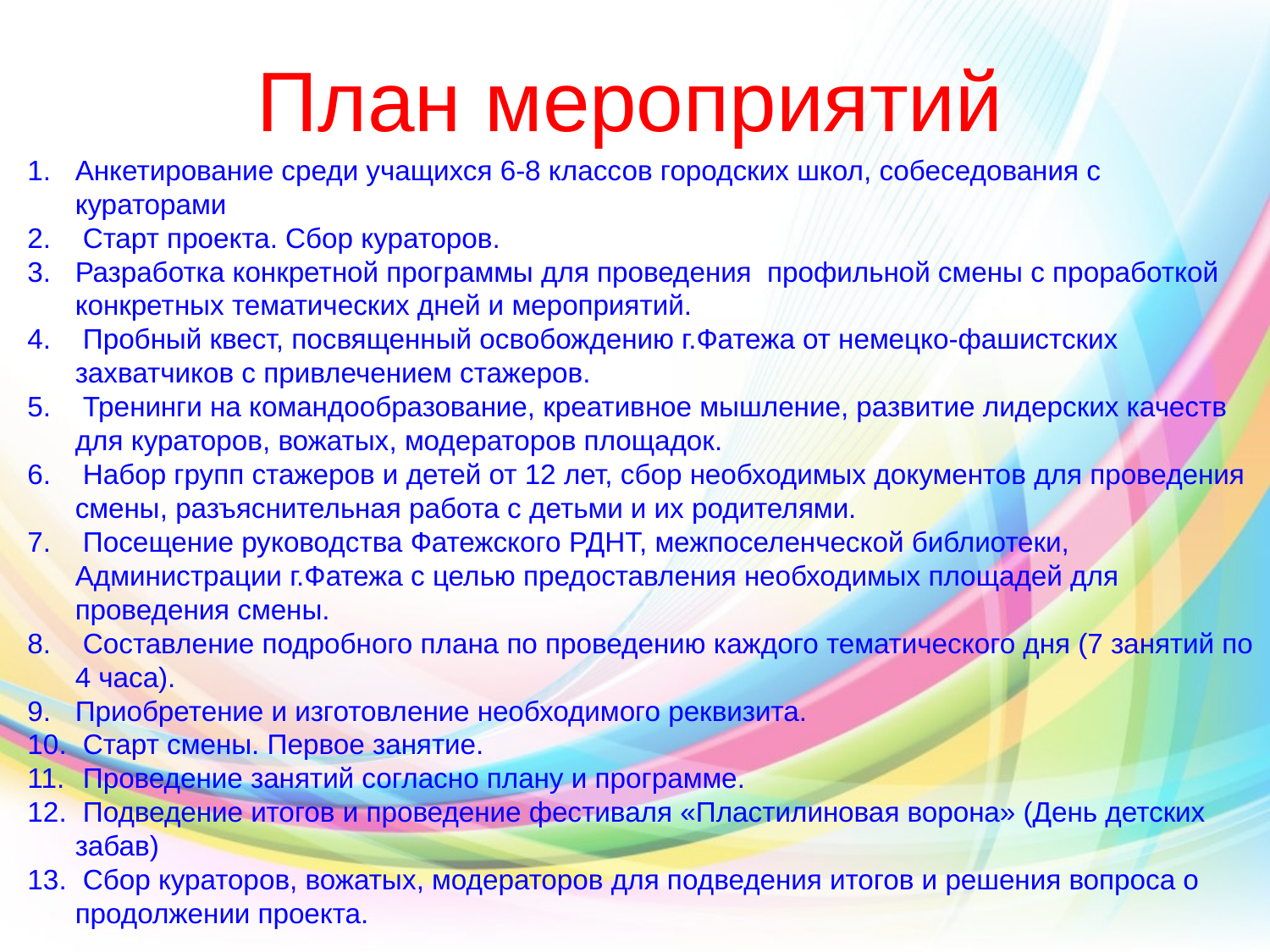

План мероприятий
Анкетирование среди учащихся 6-8 классов городских школ, собеседования с кураторами
 Старт проекта. Сбор кураторов.
Разработка конкретной программы для проведения  профильной смены с проработкой конкретных тематических дней и мероприятий.
 Пробный квест, посвященный освобождению г.Фатежа от немецко-фашистских захватчиков с привлечением стажеров.
 Тренинги на командообразование, креативное мышление, развитие лидерских качеств для кураторов, вожатых, модераторов площадок.
 Набор групп стажеров и детей от 12 лет, сбор необходимых документов для проведения смены, разъяснительная работа с детьми и их родителями.
 Посещение руководства Фатежского РДНТ, межпоселенческой библиотеки, Администрации г.Фатежа с целью предоставления необходимых площадей для проведения смены.
 Составление подробного плана по проведению каждого тематического дня (7 занятий по 4 часа).
Приобретение и изготовление необходимого реквизита.
 Старт смены. Первое занятие.
 Проведение занятий согласно плану и программе.
 Подведение итогов и проведение фестиваля «Пластилиновая ворона» (День детских забав)
 Сбор кураторов, вожатых, модераторов для подведения итогов и решения вопроса о продолжении проекта.